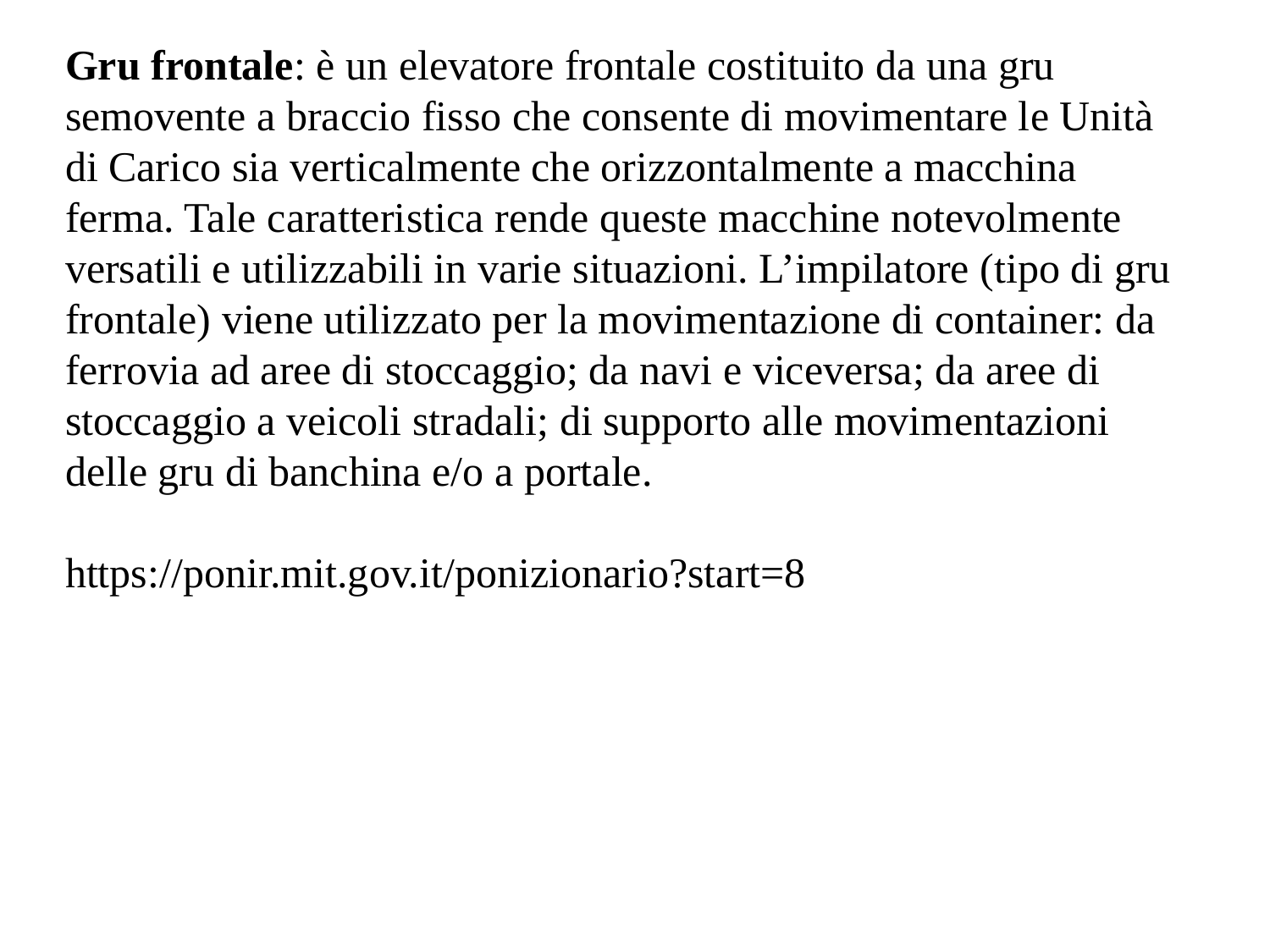

Gru frontale: è un elevatore frontale costituito da una gru semovente a braccio fisso che consente di movimentare le Unità di Carico sia verticalmente che orizzontalmente a macchina ferma. Tale caratteristica rende queste macchine notevolmente versatili e utilizzabili in varie situazioni. L’impilatore (tipo di gru frontale) viene utilizzato per la movimentazione di container: da ferrovia ad aree di stoccaggio; da navi e viceversa; da aree di stoccaggio a veicoli stradali; di supporto alle movimentazioni delle gru di banchina e/o a portale.

https://ponir.mit.gov.it/ponizionario?start=8